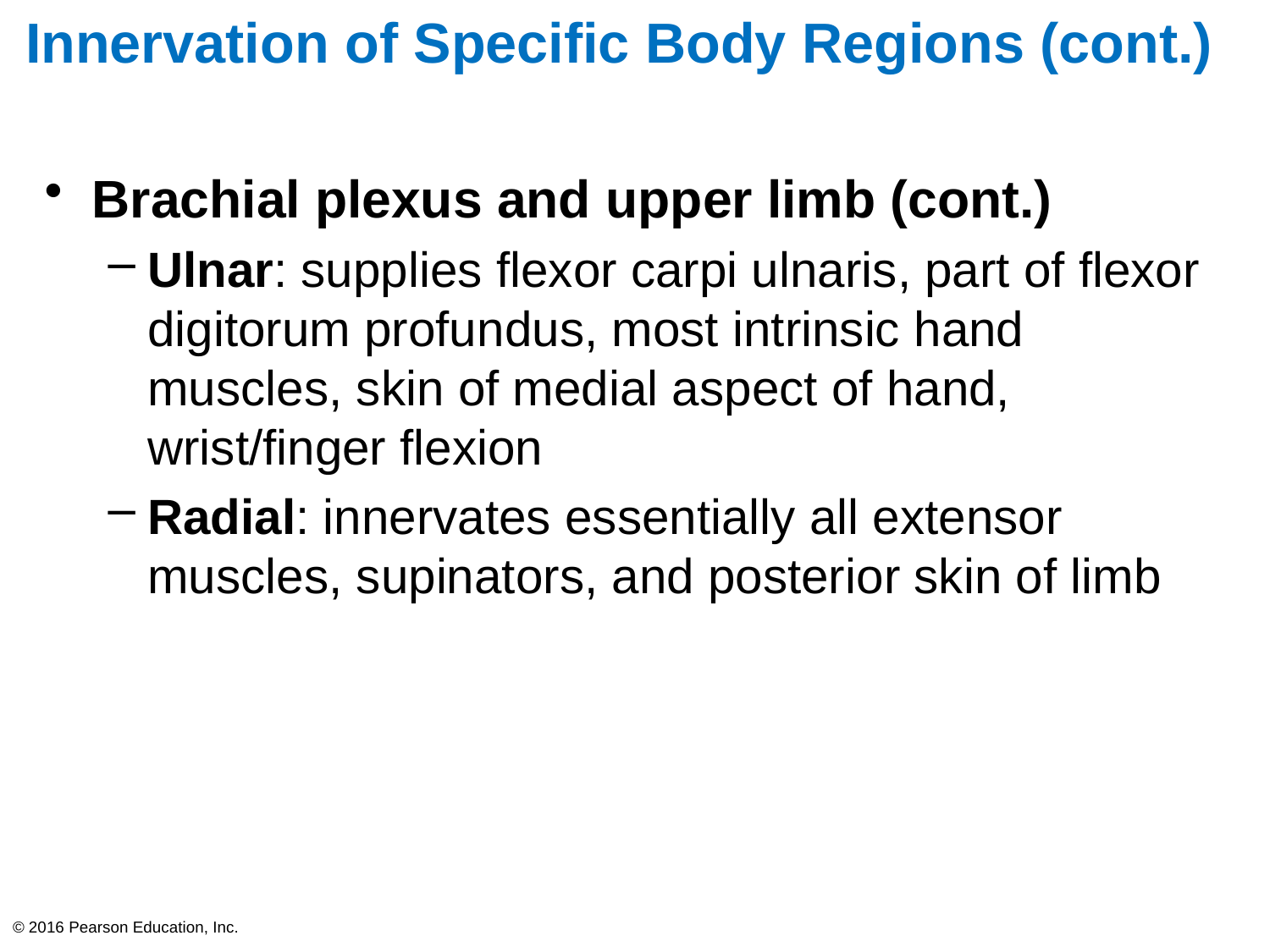

# Innervation of Specific Body Regions (cont.)
Brachial plexus and upper limb (cont.)
Ulnar: supplies flexor carpi ulnaris, part of flexor digitorum profundus, most intrinsic hand muscles, skin of medial aspect of hand, wrist/finger flexion
Radial: innervates essentially all extensor muscles, supinators, and posterior skin of limb

© 2016 Pearson Education, Inc.